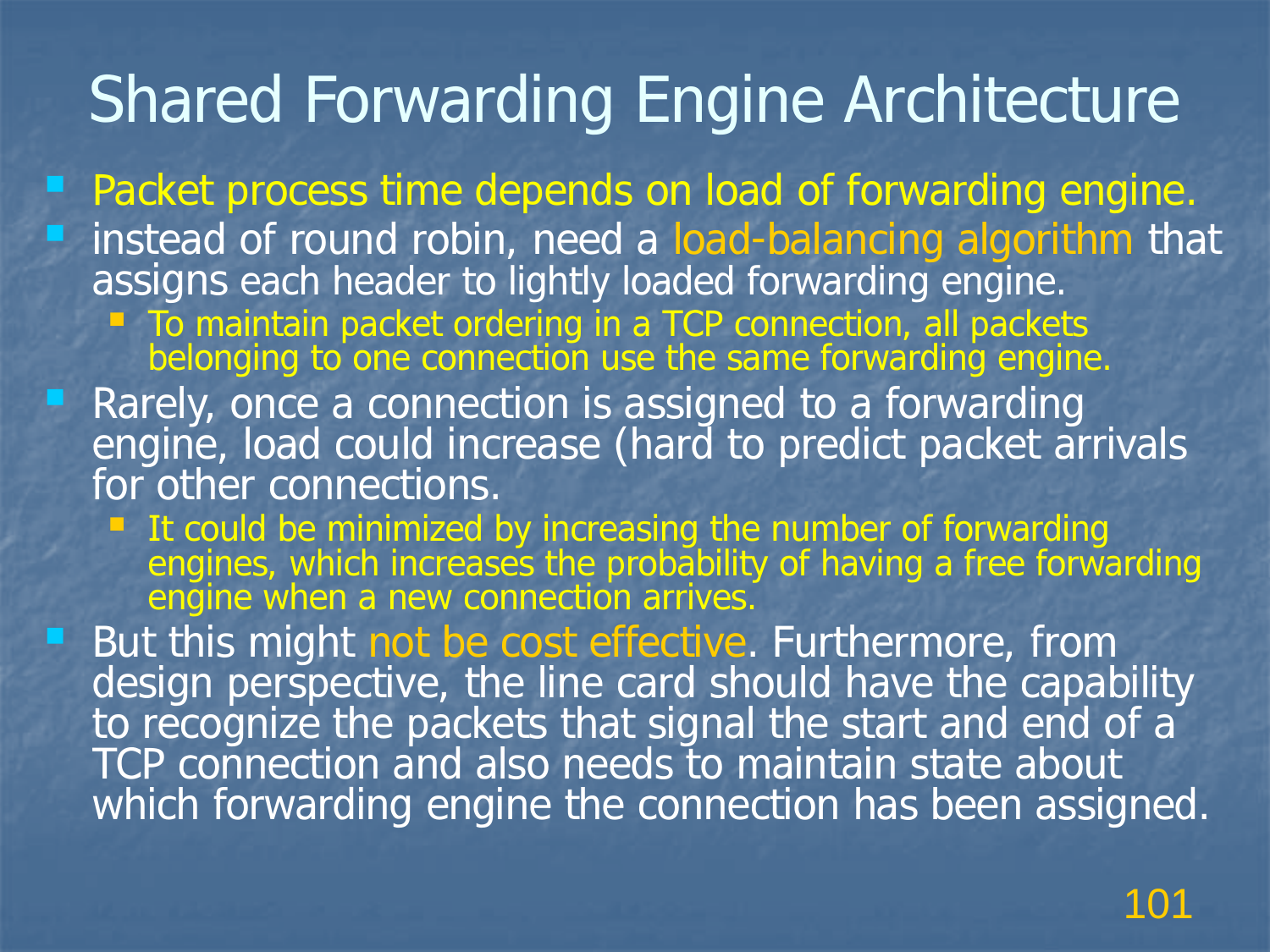

# Shared Forwarding Engine Architecture
Packet process time depends on load of forwarding engine.
instead of round robin, need a load-balancing algorithm that assigns each header to lightly loaded forwarding engine.
To maintain packet ordering in a TCP connection, all packets belonging to one connection use the same forwarding engine.
Rarely, once a connection is assigned to a forwarding engine, load could increase (hard to predict packet arrivals for other connections.
It could be minimized by increasing the number of forwarding engines, which increases the probability of having a free forwarding engine when a new connection arrives.
But this might not be cost effective. Furthermore, from design perspective, the line card should have the capability to recognize the packets that signal the start and end of a TCP connection and also needs to maintain state about which forwarding engine the connection has been assigned.
101